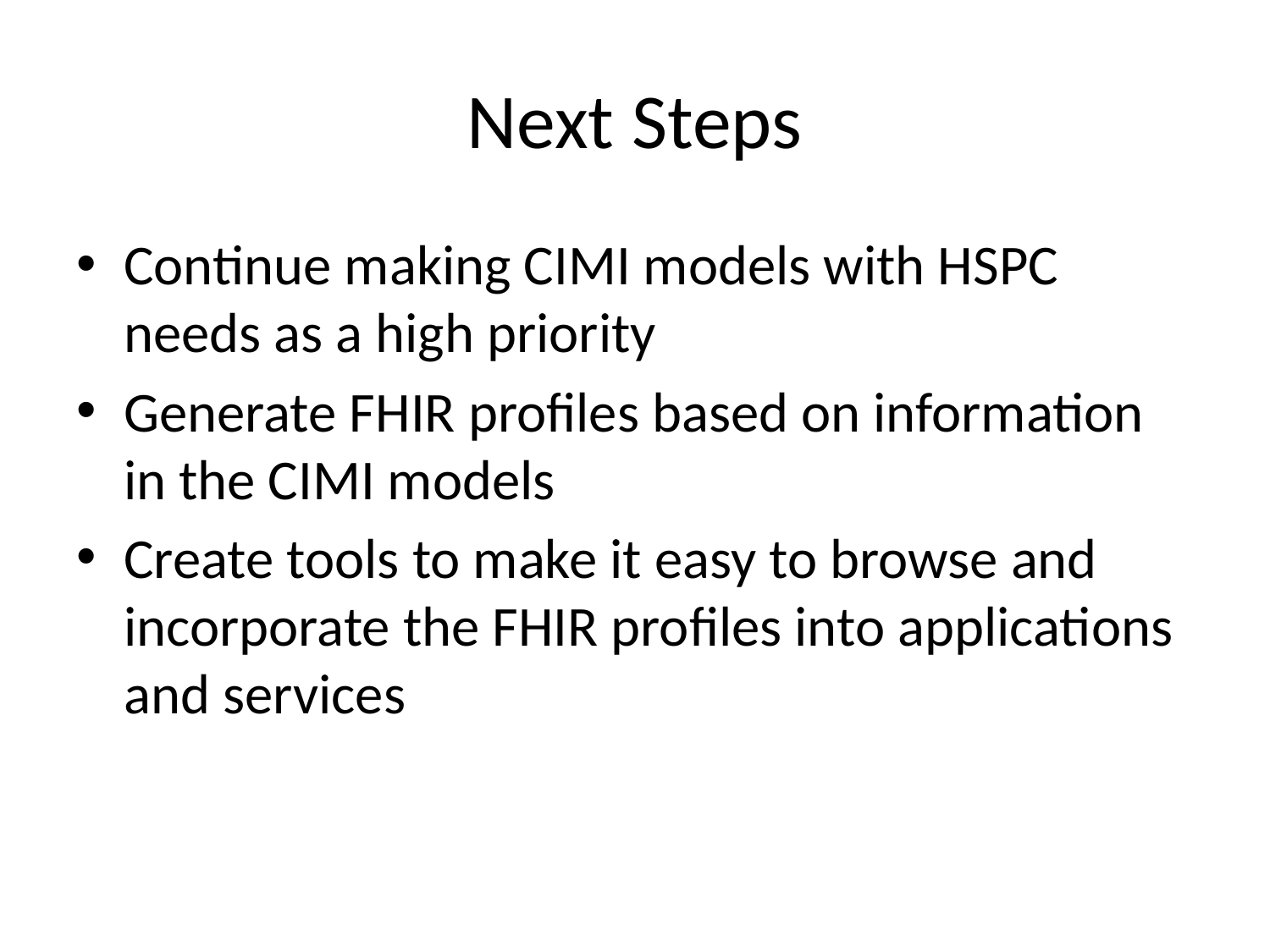

# Next Steps
Continue making CIMI models with HSPC needs as a high priority
Generate FHIR profiles based on information in the CIMI models
Create tools to make it easy to browse and incorporate the FHIR profiles into applications and services